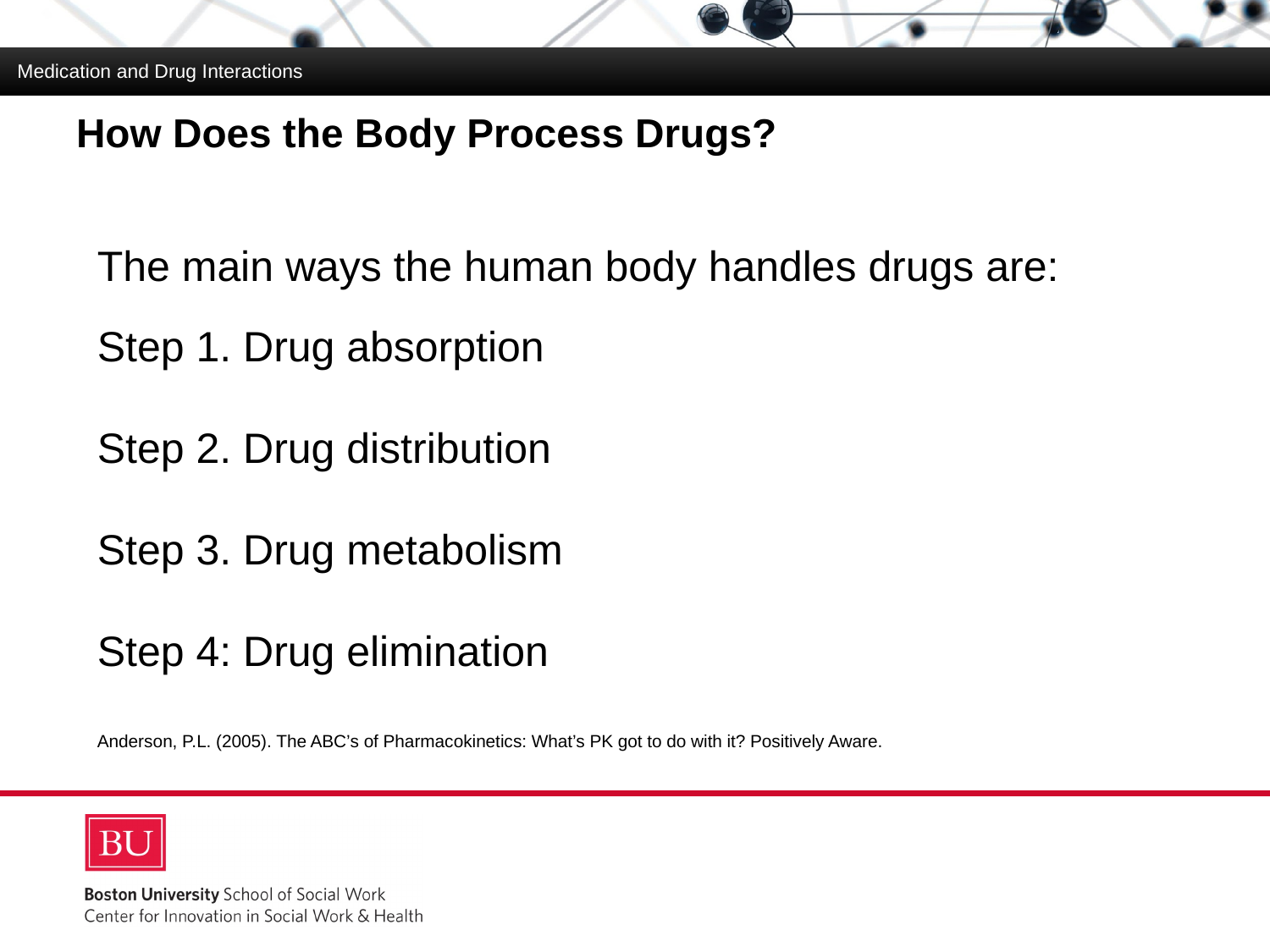

Medication and Drug Interactions
# How Does the Body Process Drugs?

The main ways the human body handles drugs are:

Step 1. Drug absorption

Step 2. Drug distribution

Step 3. Drug metabolism

Step 4: Drug elimination

Anderson, P.L. (2005). The ABC’s of Pharmacokinetics: What’s PK got to do with it? Positively Aware.